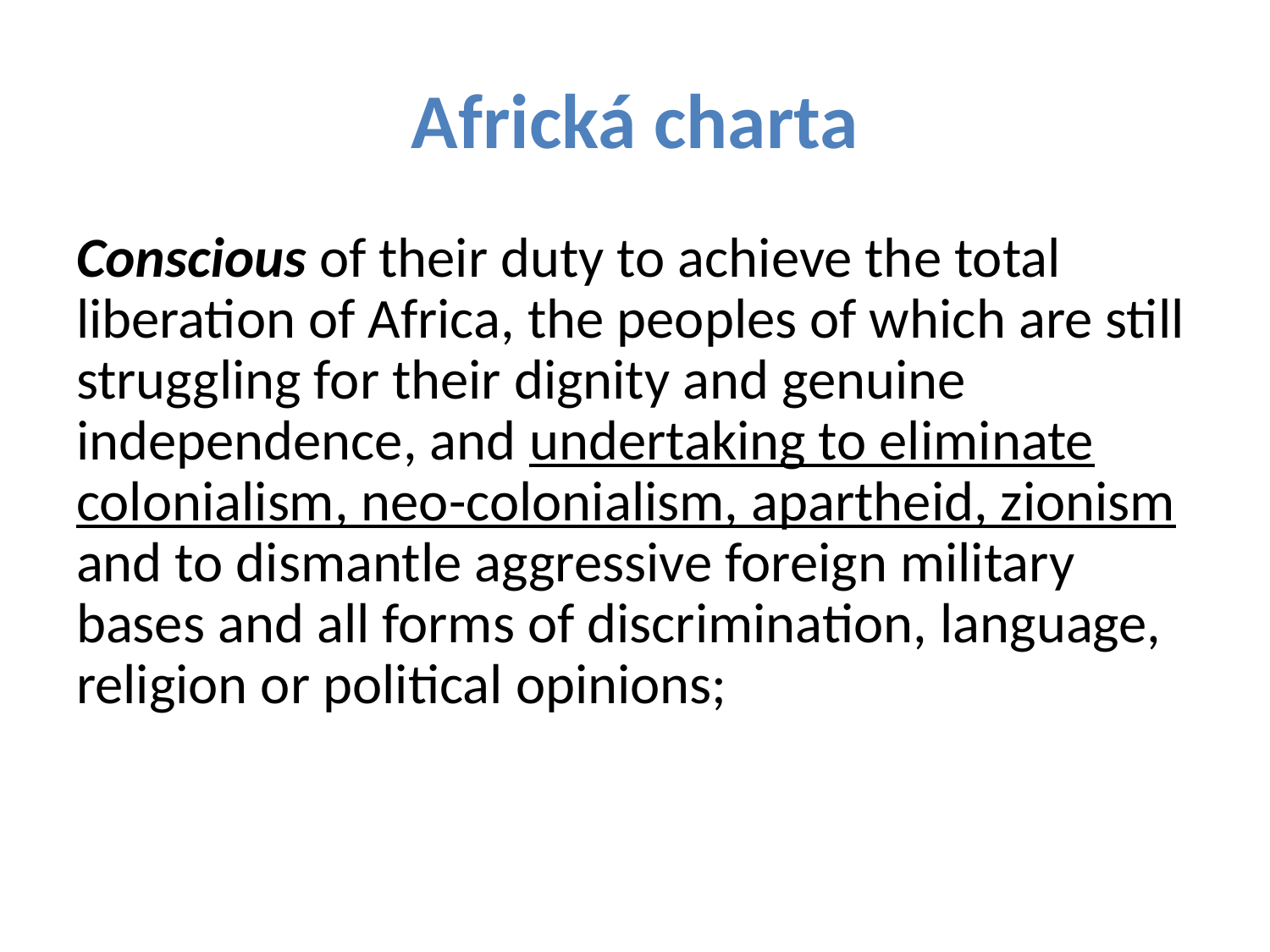

# Africká charta
Conscious of their duty to achieve the total liberation of Africa, the peoples of which are still struggling for their dignity and genuine independence, and undertaking to eliminate colonialism, neo-colonialism, apartheid, zionism and to dismantle aggressive foreign military bases and all forms of discrimination, language, religion or political opinions;